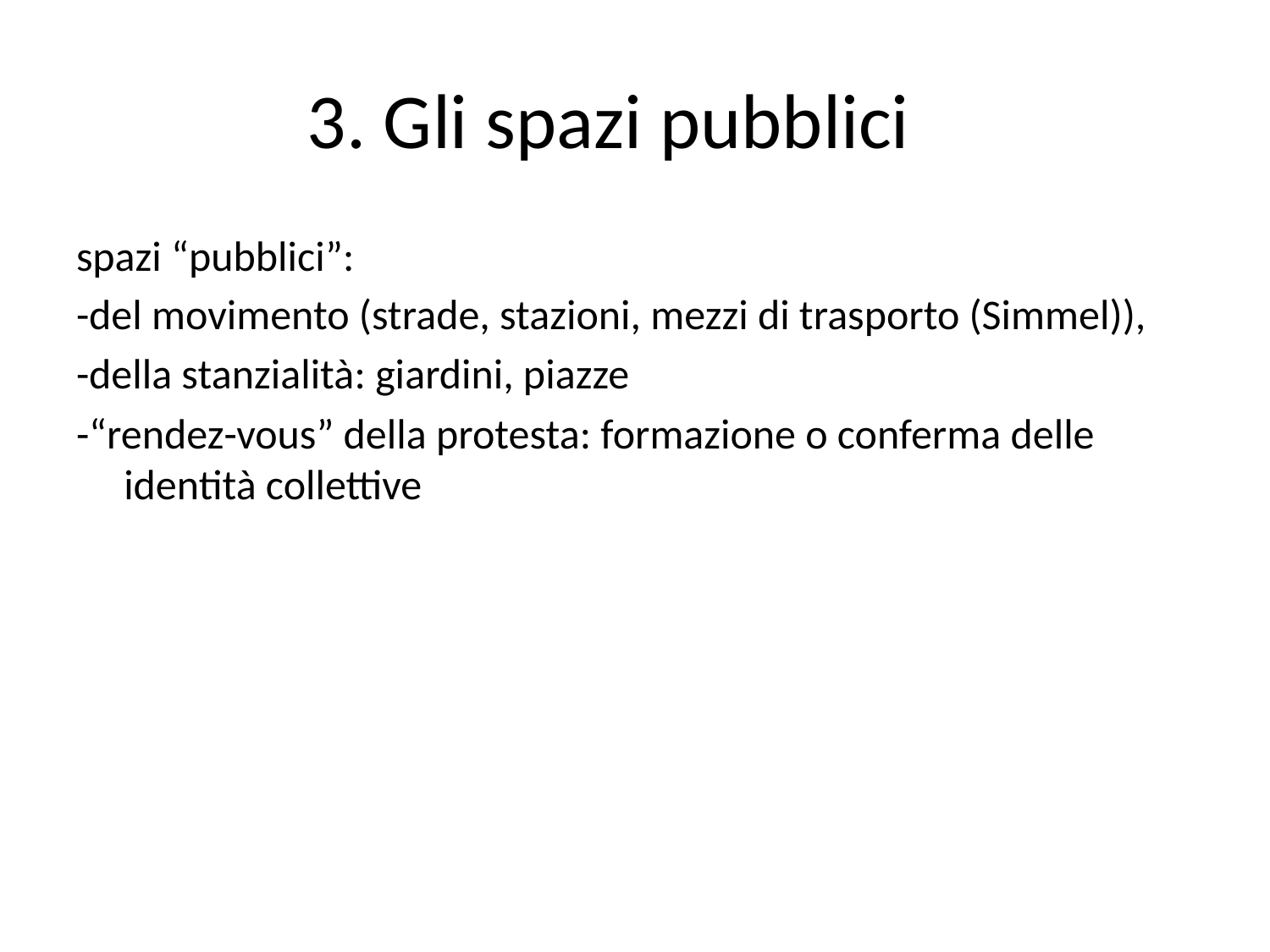

# 3. Gli spazi pubblici
spazi “pubblici”:
-del movimento (strade, stazioni, mezzi di trasporto (Simmel)),
-della stanzialità: giardini, piazze
-“rendez-vous” della protesta: formazione o conferma delle identità collettive